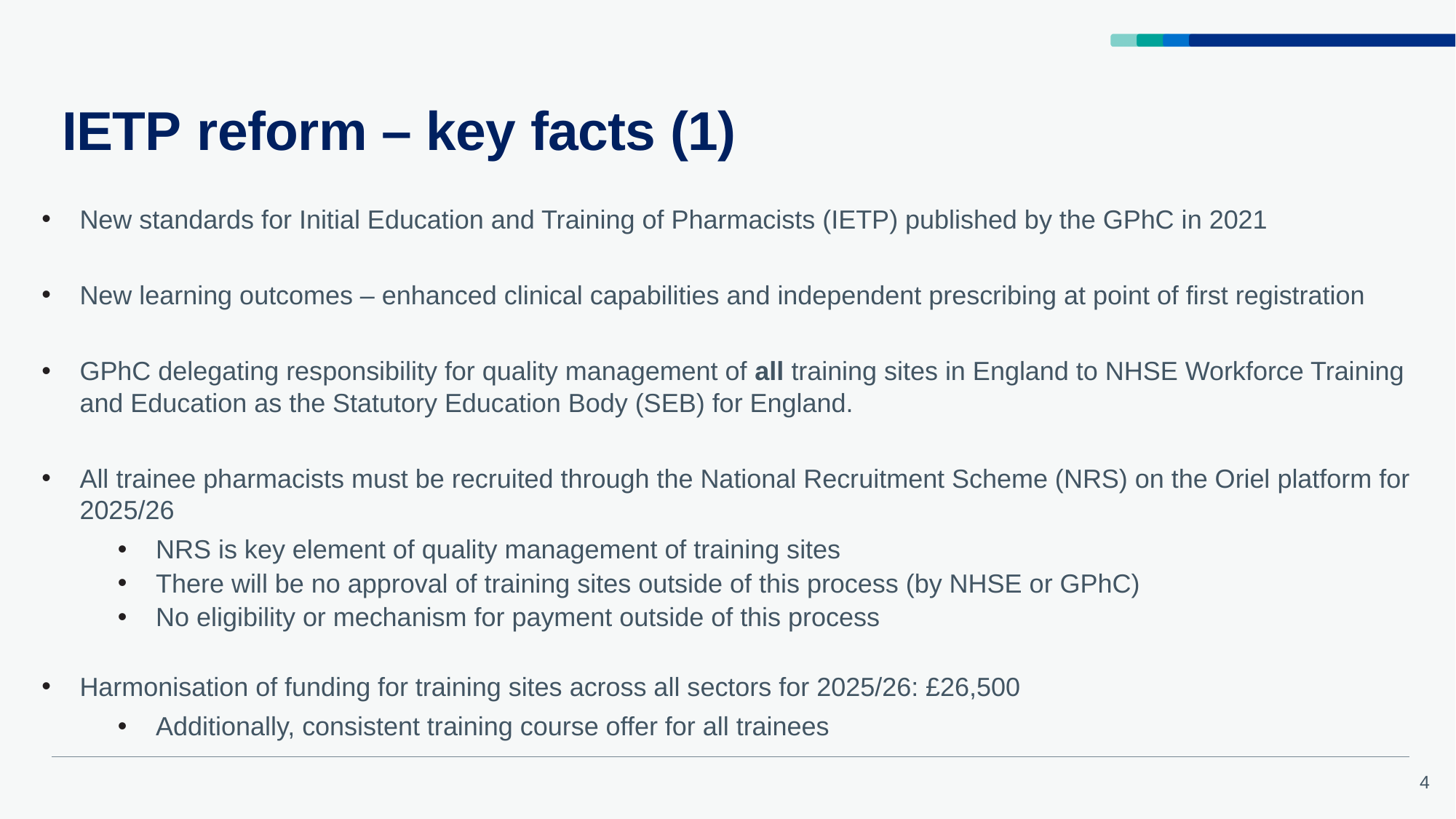

# IETP reform – key facts (1)
New standards for Initial Education and Training of Pharmacists (IETP) published by the GPhC in 2021

New learning outcomes – enhanced clinical capabilities and independent prescribing at point of first registration

GPhC delegating responsibility for quality management of all training sites in England to NHSE Workforce Training and Education as the Statutory Education Body (SEB) for England.

All trainee pharmacists must be recruited through the National Recruitment Scheme (NRS) on the Oriel platform for 2025/26
NRS is key element of quality management of training sites
There will be no approval of training sites outside of this process (by NHSE or GPhC)
No eligibility or mechanism for payment outside of this process

Harmonisation of funding for training sites across all sectors for 2025/26: £26,500
Additionally, consistent training course offer for all trainees